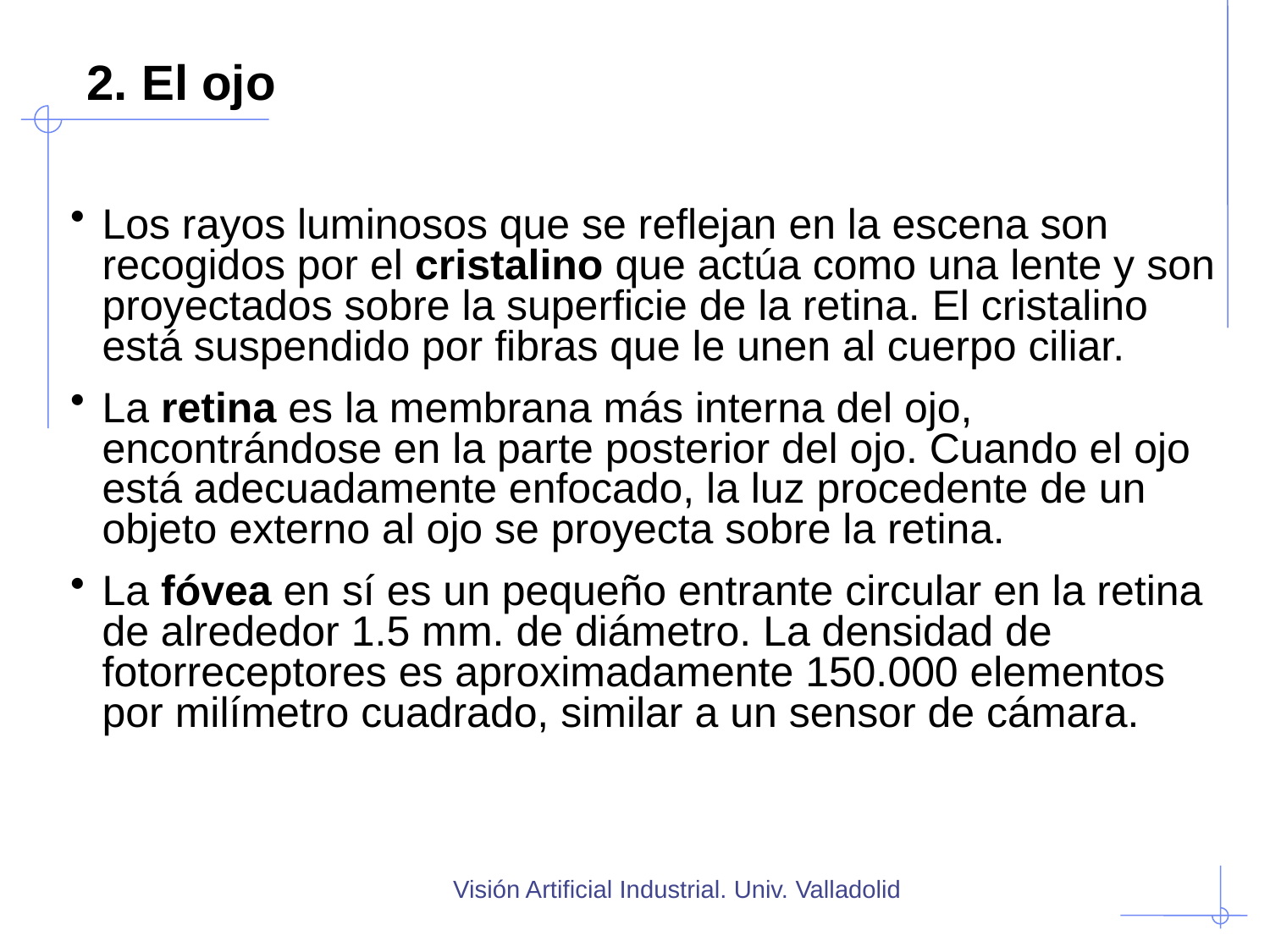

# 2. El ojo

Los rayos luminosos que se reflejan en la escena son recogidos por el cristalino que actúa como una lente y son proyectados sobre la superficie de la retina. El cristalino está suspendido por fibras que le unen al cuerpo ciliar.
La retina es la membrana más interna del ojo, encontrándose en la parte posterior del ojo. Cuando el ojo está adecuadamente enfocado, la luz procedente de un objeto externo al ojo se proyecta sobre la retina.
La fóvea en sí es un pequeño entrante circular en la retina de alrededor 1.5 mm. de diámetro. La densidad de fotorreceptores es aproximadamente 150.000 elementos por milímetro cuadrado, similar a un sensor de cámara.
Visión Artificial Industrial. Univ. Valladolid